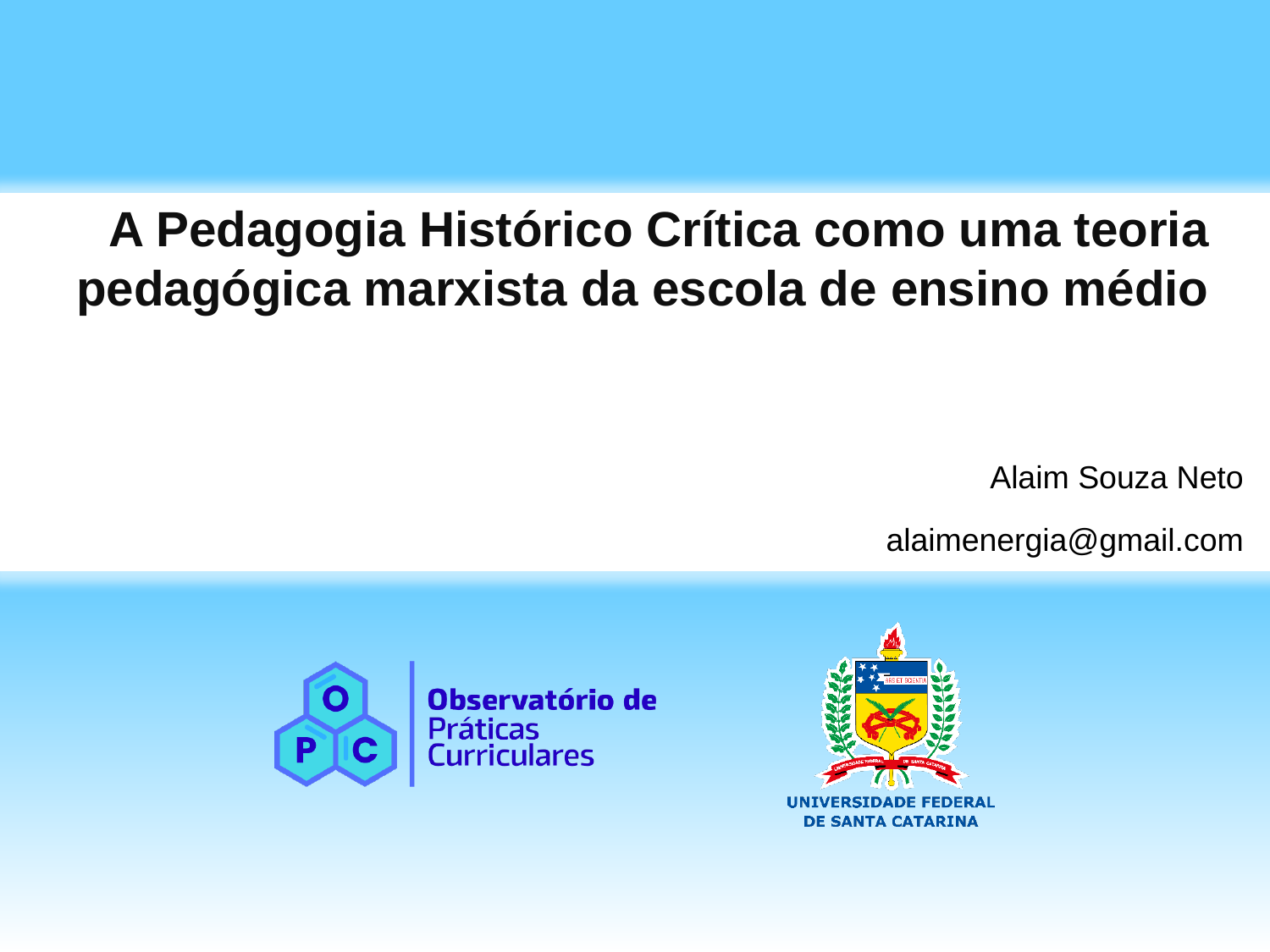

# A Pedagogia Histórico Crítica como uma teoria pedagógica marxista da escola de ensino médio
Alaim Souza Neto
alaimenergia@gmail.com